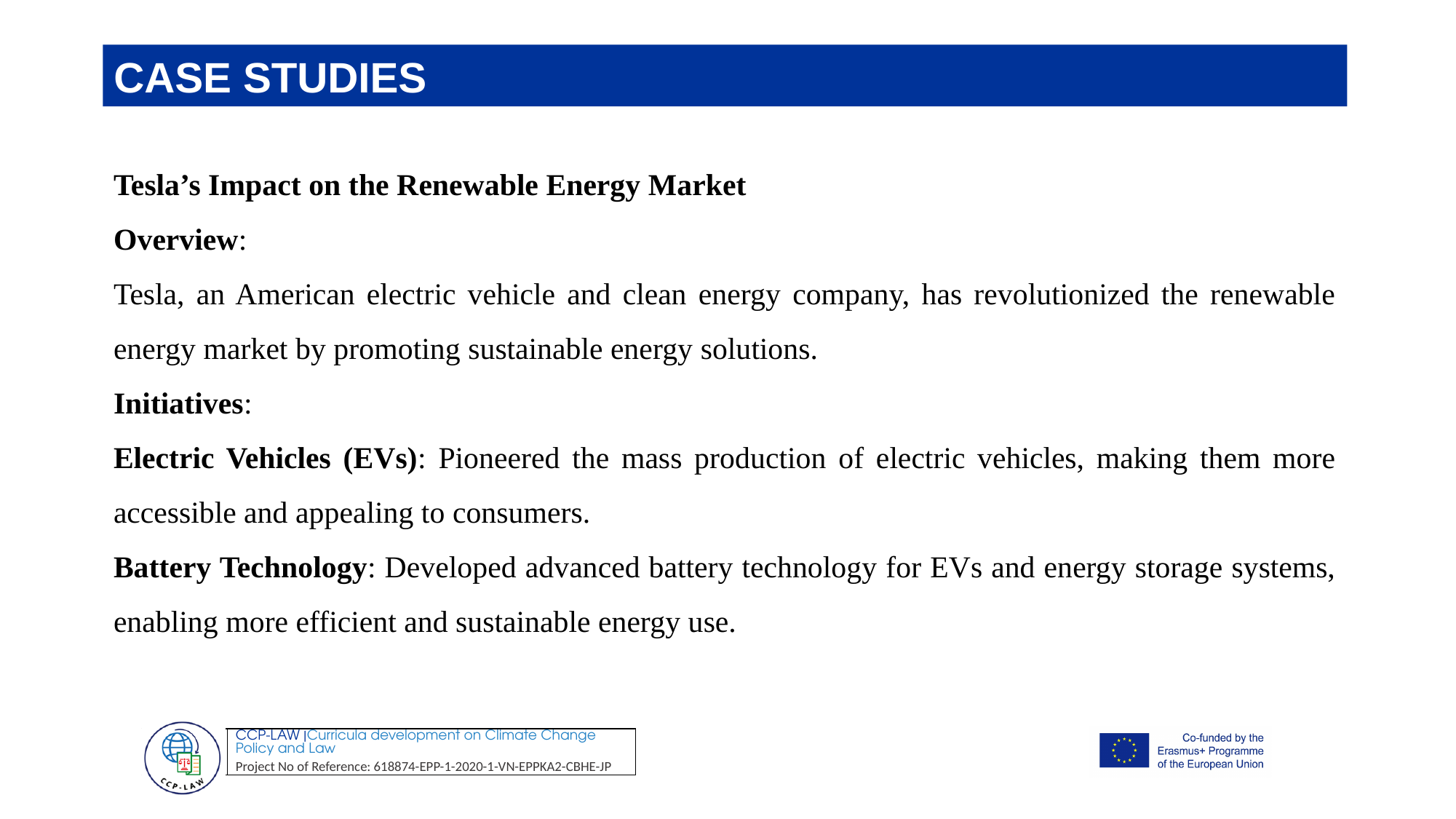

CASE STUDIES
Tesla’s Impact on the Renewable Energy Market
Overview:
Tesla, an American electric vehicle and clean energy company, has revolutionized the renewable energy market by promoting sustainable energy solutions.
Initiatives:
Electric Vehicles (EVs): Pioneered the mass production of electric vehicles, making them more accessible and appealing to consumers.
Battery Technology: Developed advanced battery technology for EVs and energy storage systems, enabling more efficient and sustainable energy use.